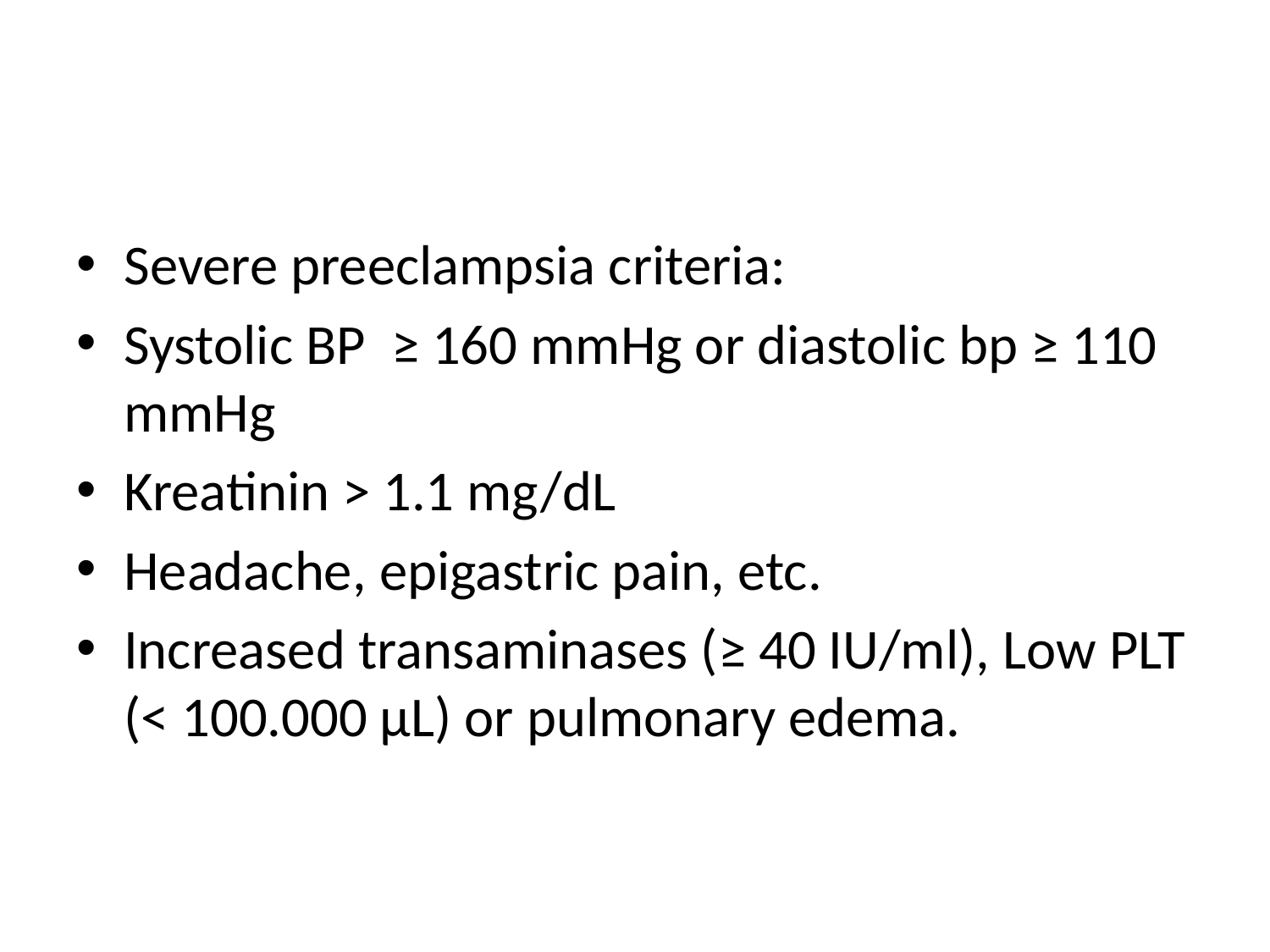

#
Severe preeclampsia criteria:
Systolic BP  ≥ 160 mmHg or diastolic bp ≥ 110 mmHg
Kreatinin > 1.1 mg/dL
Headache, epigastric pain, etc.
Increased transaminases (≥ 40 IU/ml), Low PLT (< 100.000 μL) or pulmonary edema.